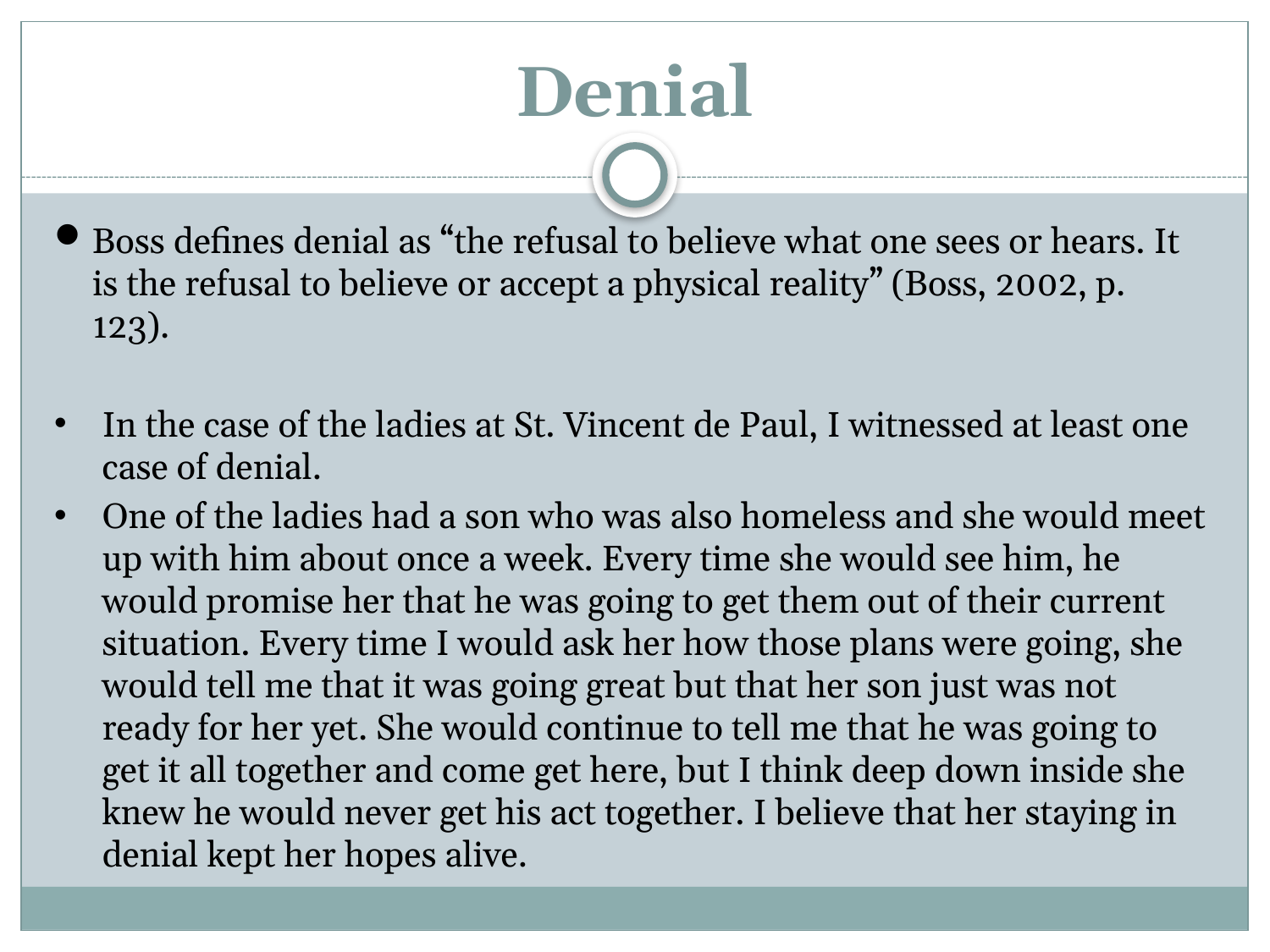

# Denial
Boss defines denial as “the refusal to believe what one sees or hears. It is the refusal to believe or accept a physical reality” (Boss, 2002, p. 123).

In the case of the ladies at St. Vincent de Paul, I witnessed at least one case of denial.
One of the ladies had a son who was also homeless and she would meet up with him about once a week. Every time she would see him, he would promise her that he was going to get them out of their current situation. Every time I would ask her how those plans were going, she would tell me that it was going great but that her son just was not ready for her yet. She would continue to tell me that he was going to get it all together and come get here, but I think deep down inside she knew he would never get his act together. I believe that her staying in denial kept her hopes alive.